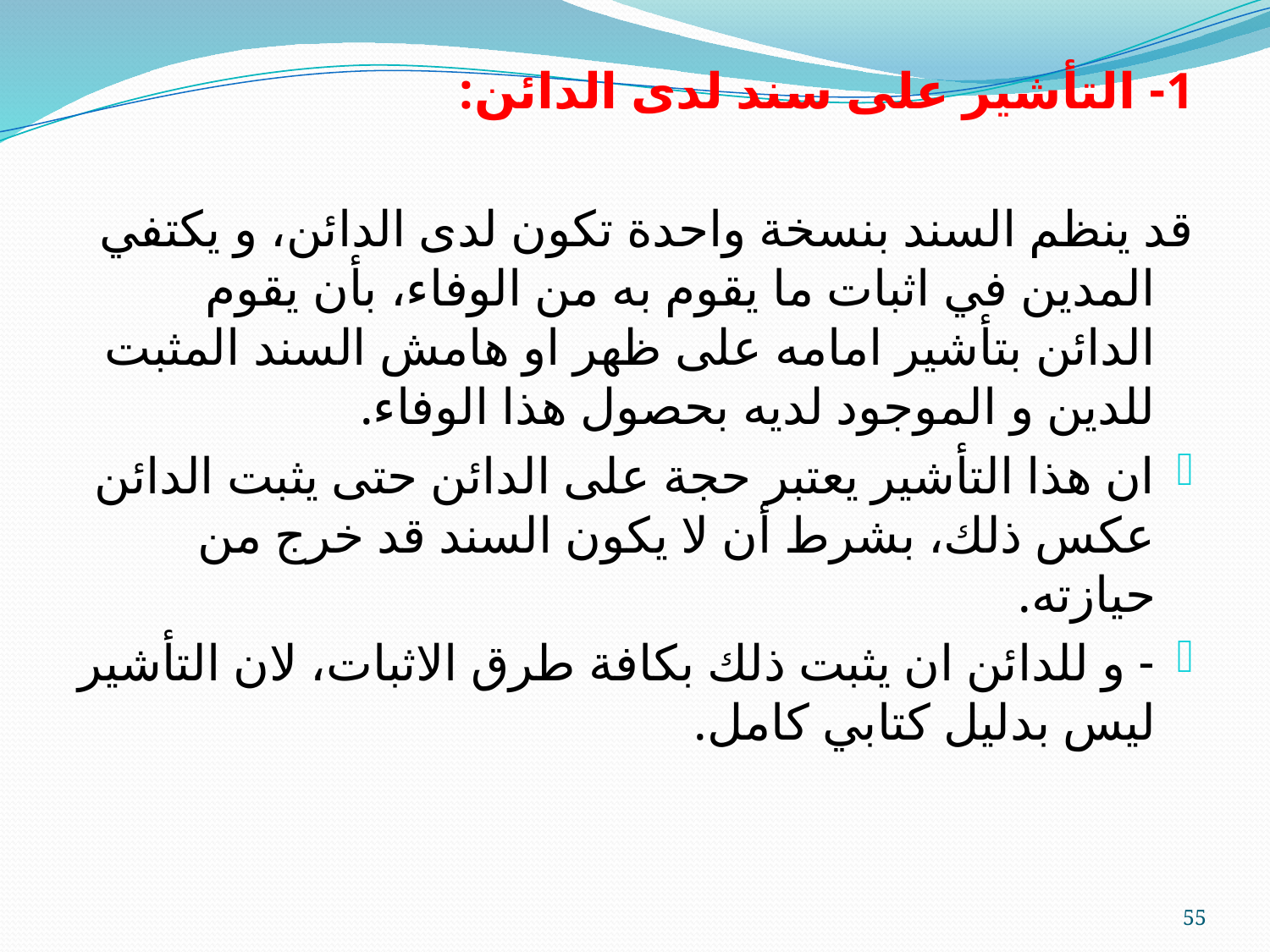

1- التأشير على سند لدى الدائن:

قد ينظم السند بنسخة واحدة تكون لدى الدائن، و يكتفي المدين في اثبات ما يقوم به من الوفاء، بأن يقوم الدائن بتأشير امامه على ظهر او هامش السند المثبت للدين و الموجود لديه بحصول هذا الوفاء.
ان هذا التأشير يعتبر حجة على الدائن حتى يثبت الدائن عكس ذلك، بشرط أن لا يكون السند قد خرج من حيازته.
- و للدائن ان يثبت ذلك بكافة طرق الاثبات، لان التأشير ليس بدليل كتابي كامل.

55